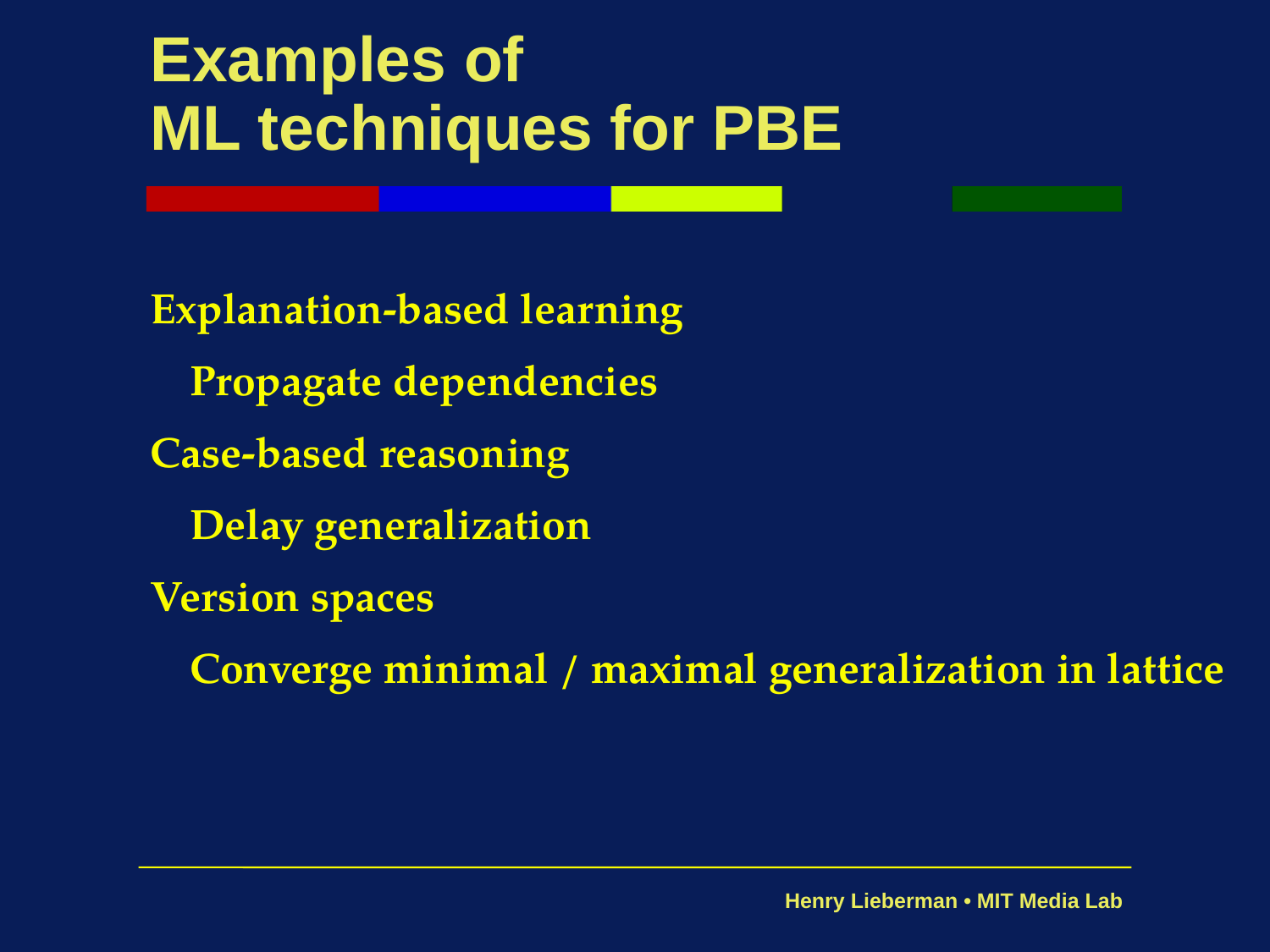

# Examples of ML techniques for PBE
Explanation-based learning
	Propagate dependencies
Case-based reasoning
	Delay generalization
Version spaces
	Converge minimal / maximal generalization in lattice